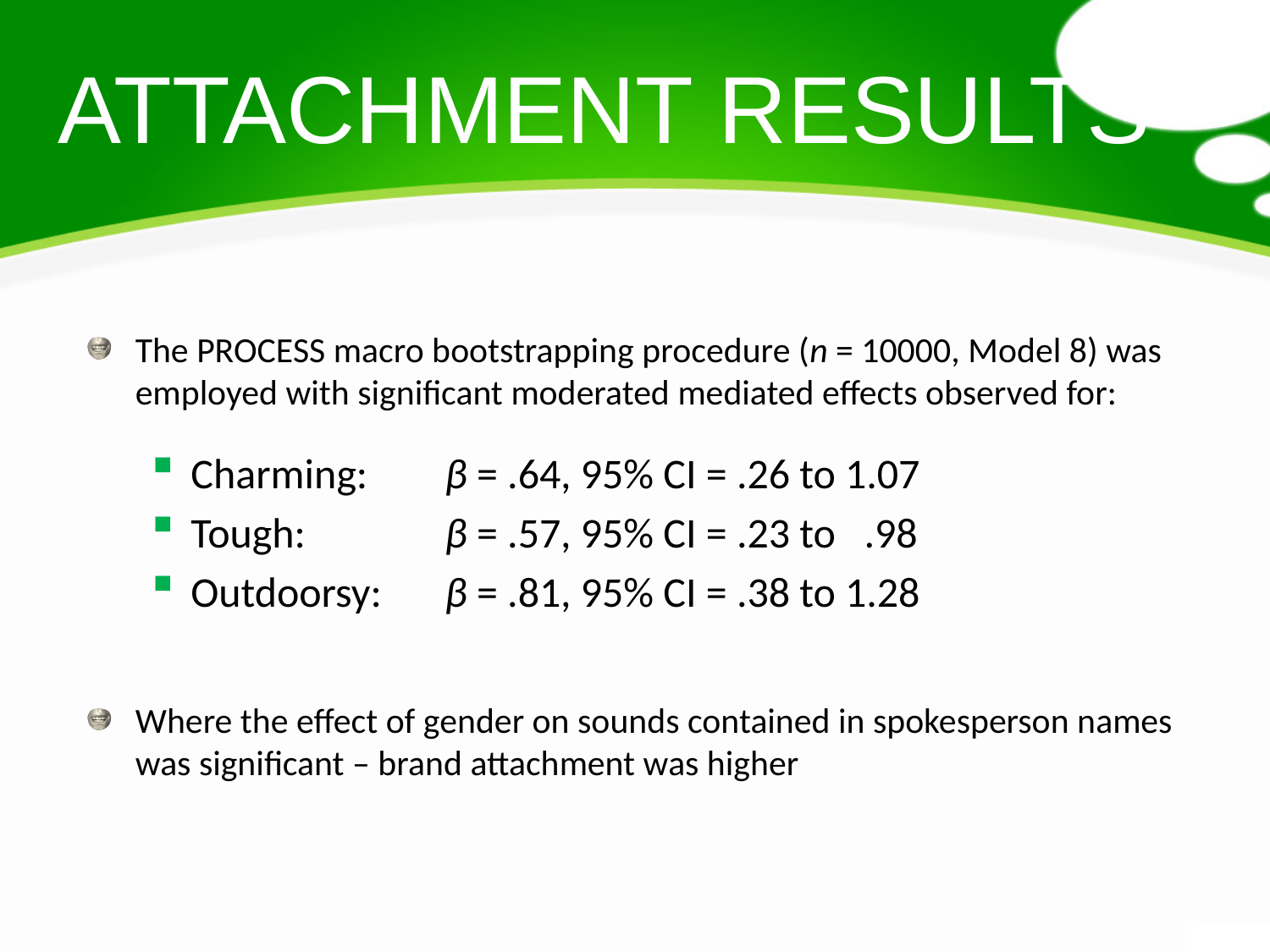

# ATTACHMENT RESULTS
The PROCESS macro bootstrapping procedure (n = 10000, Model 8) was employed with significant moderated mediated effects observed for:

Charming: 	β = .64, 95% CI = .26 to 1.07
Tough: 		β = .57, 95% CI = .23 to   .98
Outdoorsy: 	β = .81, 95% CI = .38 to 1.28

Where the effect of gender on sounds contained in spokesperson names was significant – brand attachment was higher